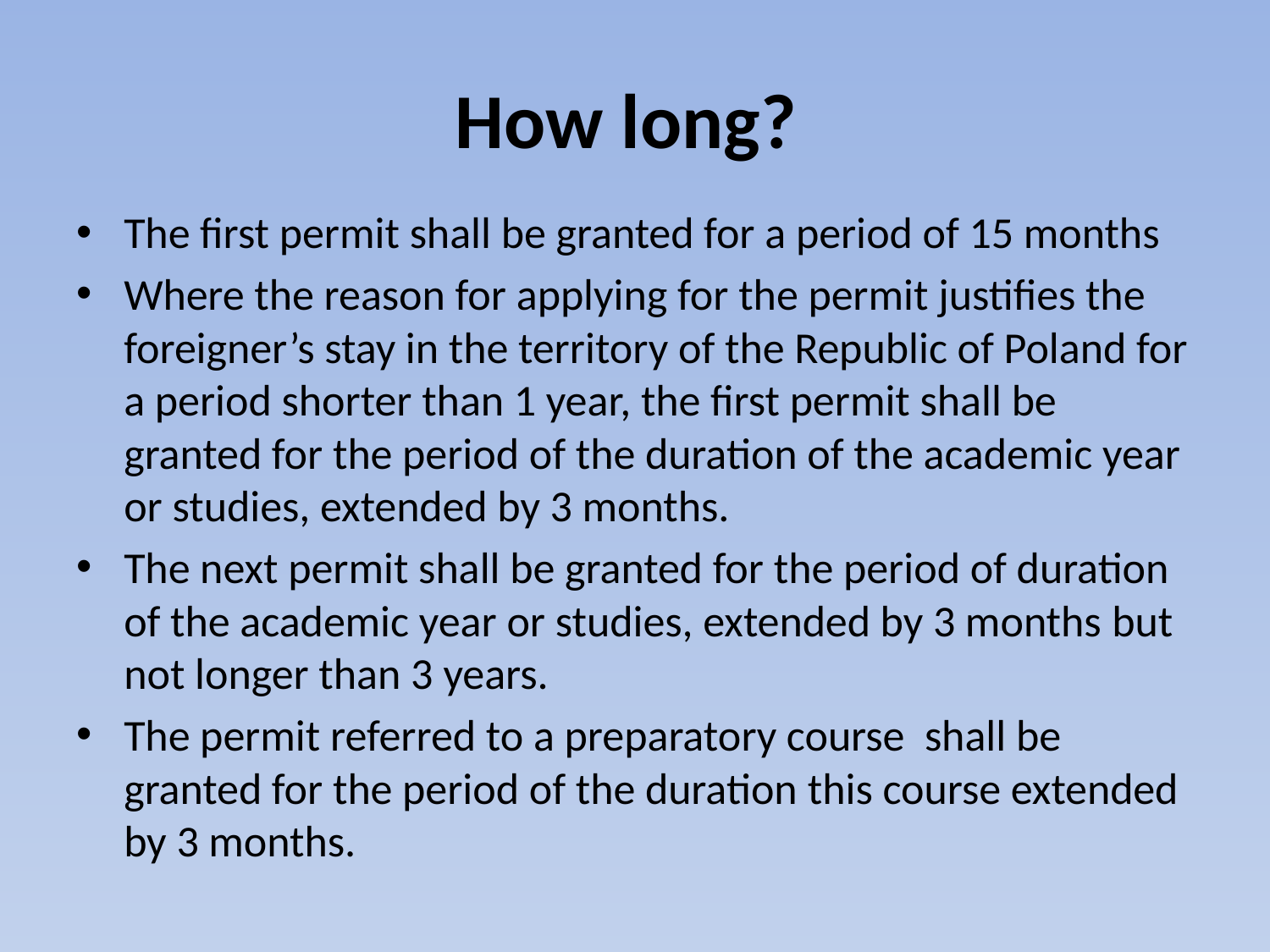

# How long?
The first permit shall be granted for a period of 15 months
Where the reason for applying for the permit justifies the foreigner’s stay in the territory of the Republic of Poland for a period shorter than 1 year, the first permit shall be granted for the period of the duration of the academic year
or studies, extended by 3 months.
The next permit shall be granted for the period of duration of the academic year or studies, extended by 3 months but not longer than 3 years.
The permit referred to a preparatory course  shall be granted for the period of the duration this course extended by 3 months.